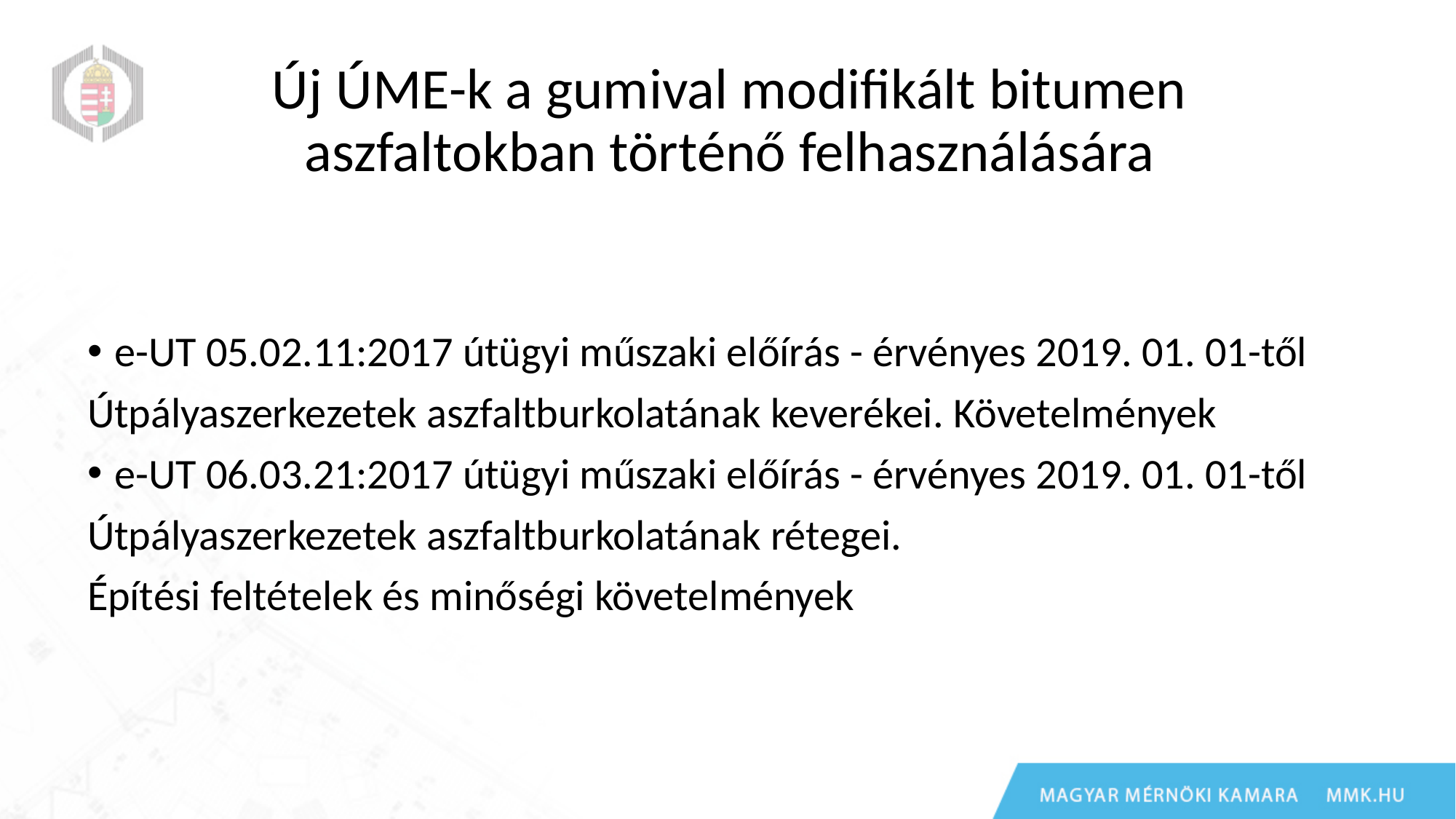

# Új ÚME-k a gumival modifikált bitumen aszfaltokban történő felhasználására
e-UT 05.02.11:2017 útügyi műszaki előírás - érvényes 2019. 01. 01-től
Útpályaszerkezetek aszfaltburkolatának keverékei. Követelmények
e-UT 06.03.21:2017 útügyi műszaki előírás - érvényes 2019. 01. 01-től
Útpályaszerkezetek aszfaltburkolatának rétegei.
Építési feltételek és minőségi követelmények